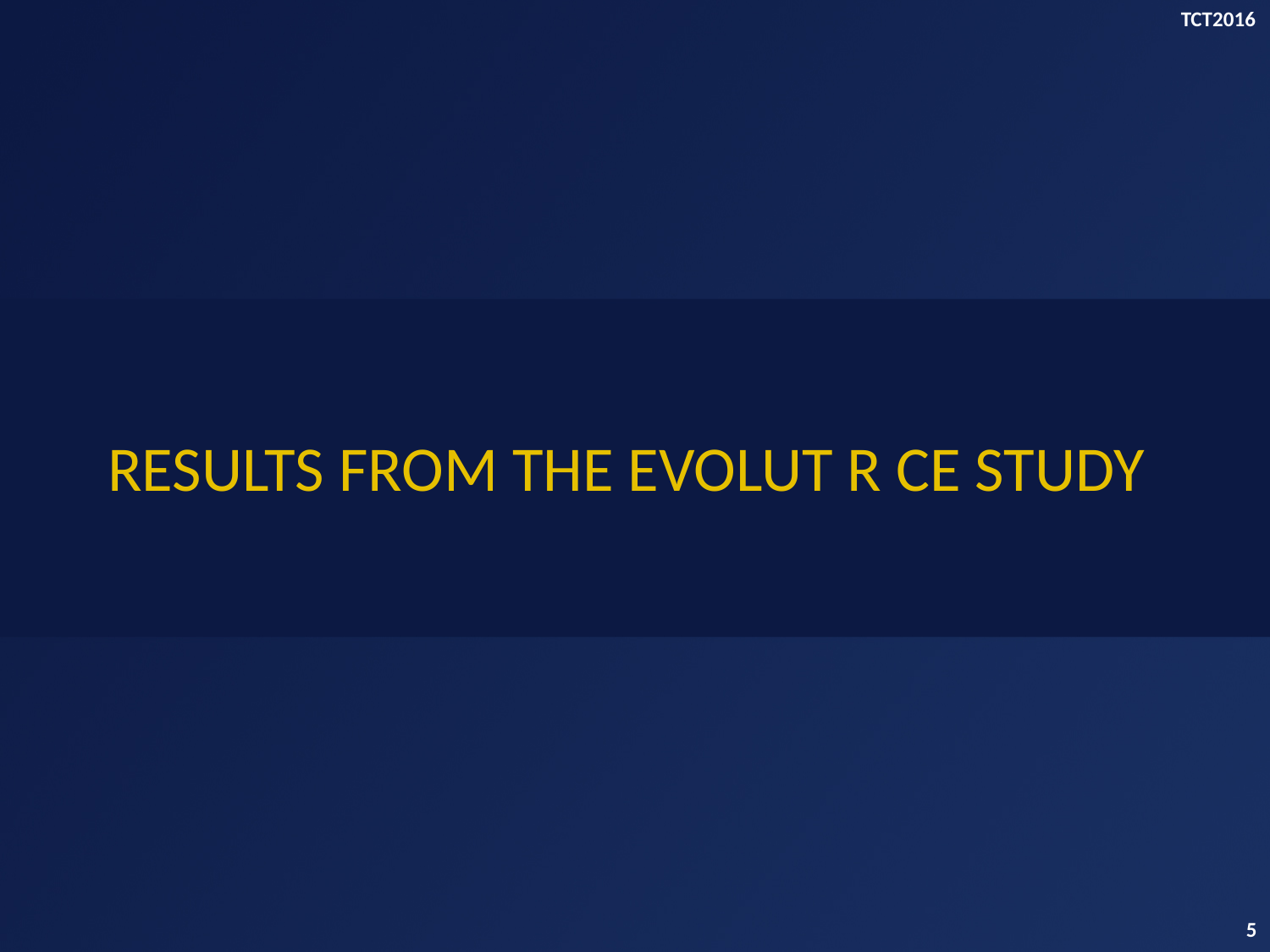

TCT2016
# RESULTS FROM THE EVOLUT R CE STUDY
5